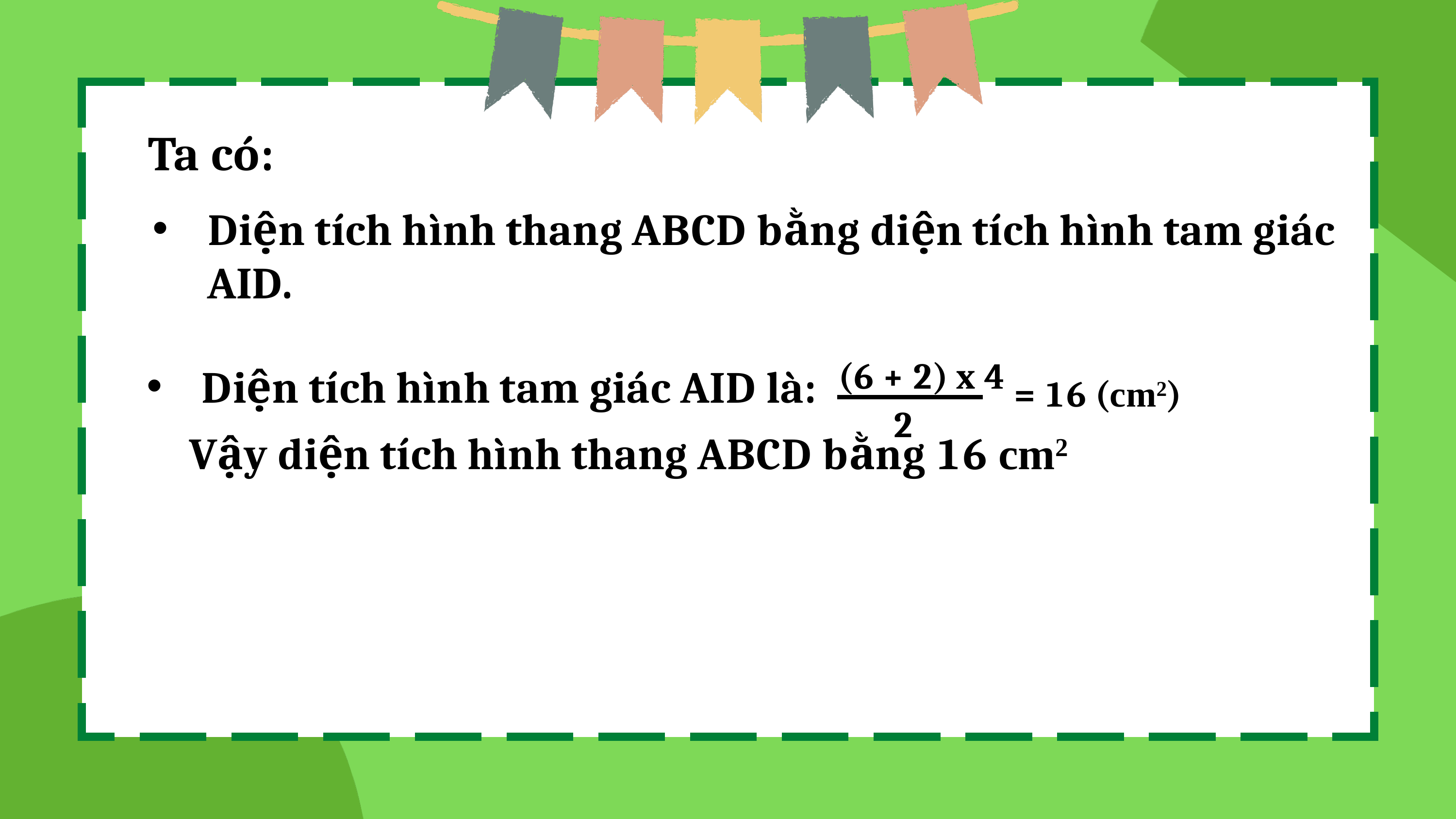

Ta có:
Diện tích hình thang ABCD bằng diện tích hình tam giác AID.
(6 + 2) x 4
= 16 (cm2)
2
Diện tích hình tam giác AID là:
Vậy diện tích hình thang ABCD bằng 16 cm2